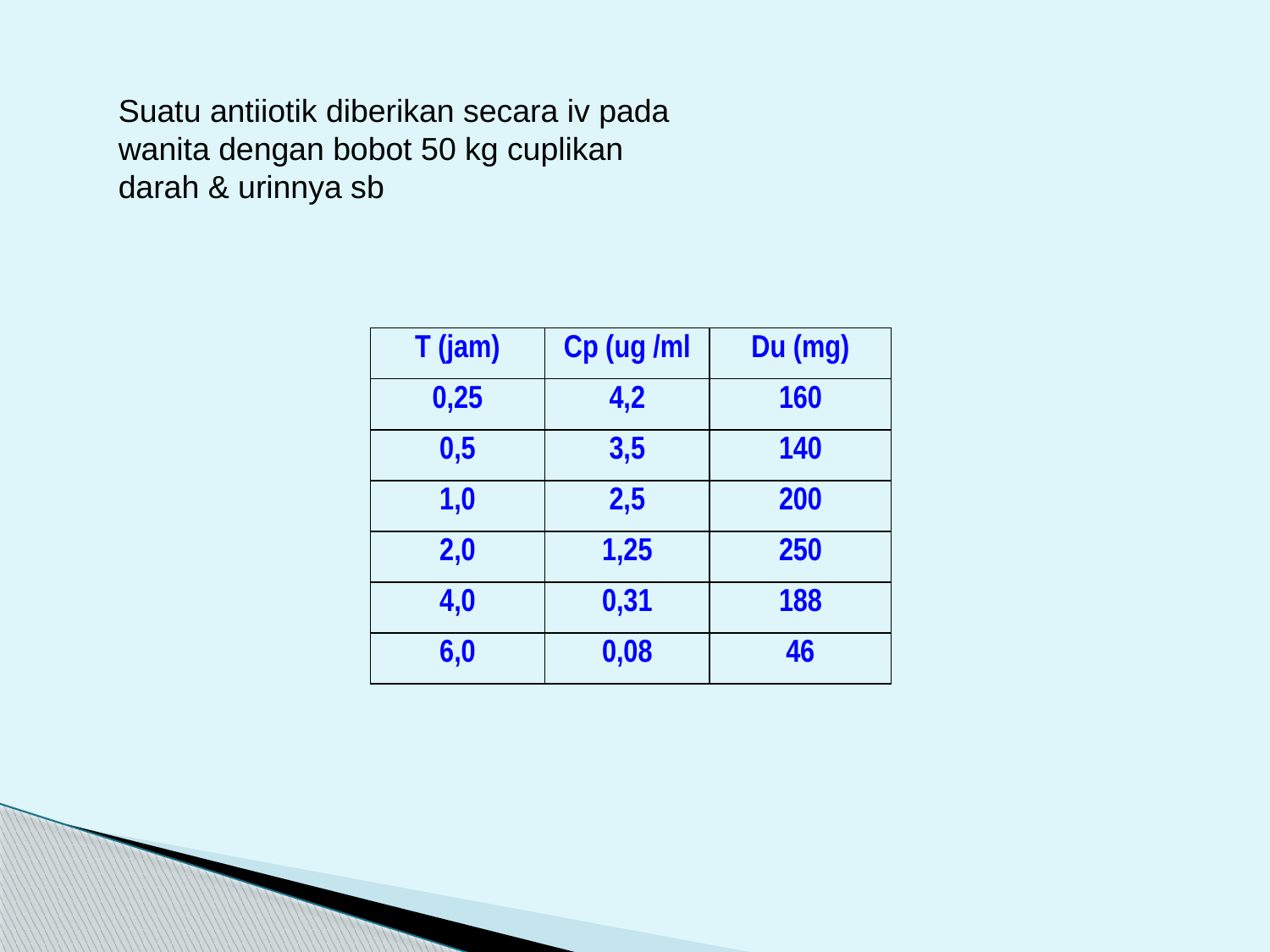

Suatu antiiotik diberikan secara iv pada wanita dengan bobot 50 kg cuplikan darah & urinnya sb
| T (jam) | Cp (ug /ml | Du (mg) |
| --- | --- | --- |
| 0,25 | 4,2 | 160 |
| 0,5 | 3,5 | 140 |
| 1,0 | 2,5 | 200 |
| 2,0 | 1,25 | 250 |
| 4,0 | 0,31 | 188 |
| 6,0 | 0,08 | 46 |